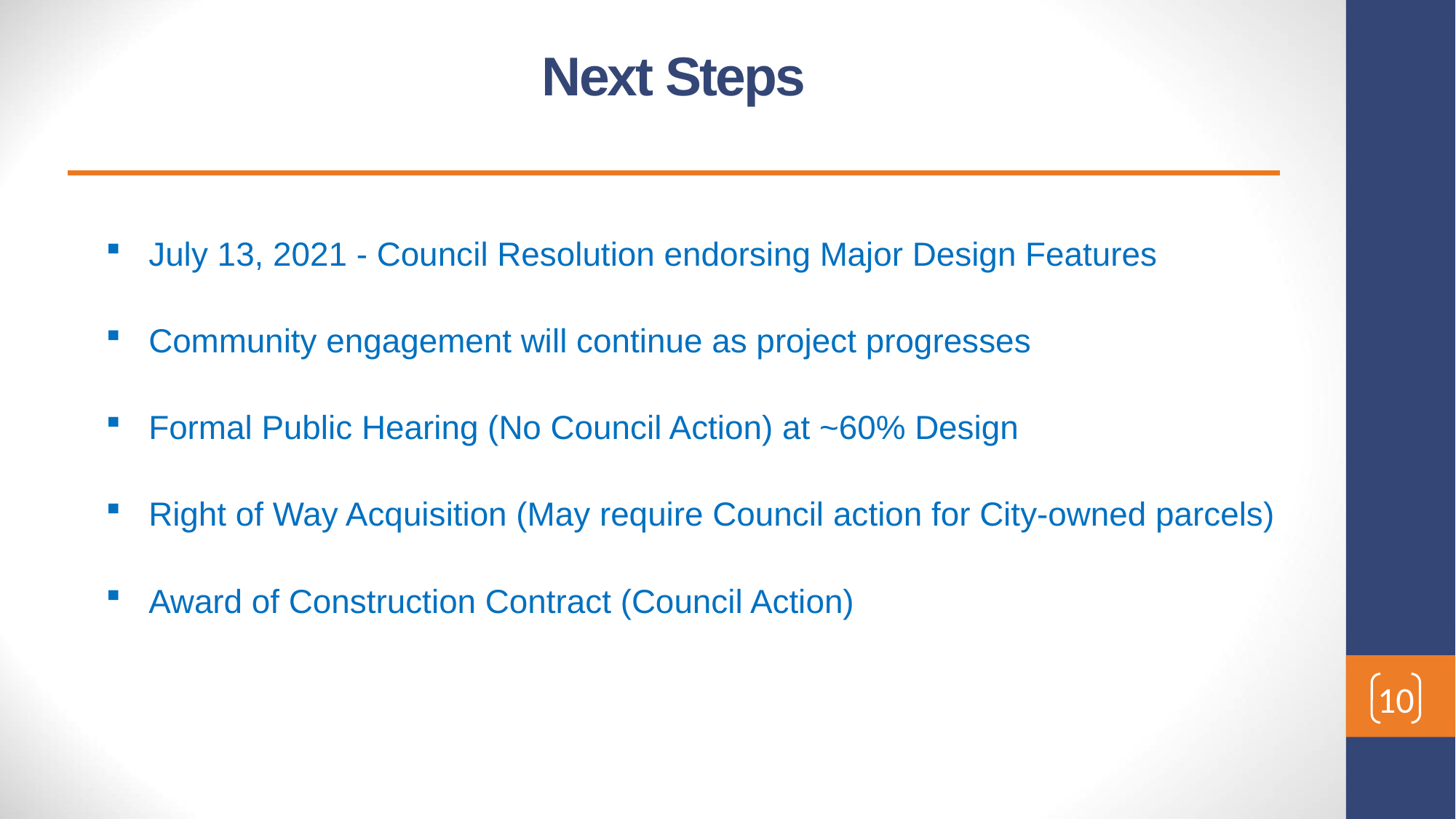

# Next Steps
July 13, 2021 - Council Resolution endorsing Major Design Features
Community engagement will continue as project progresses
Formal Public Hearing (No Council Action) at ~60% Design
Right of Way Acquisition (May require Council action for City-owned parcels)
Award of Construction Contract (Council Action)

10